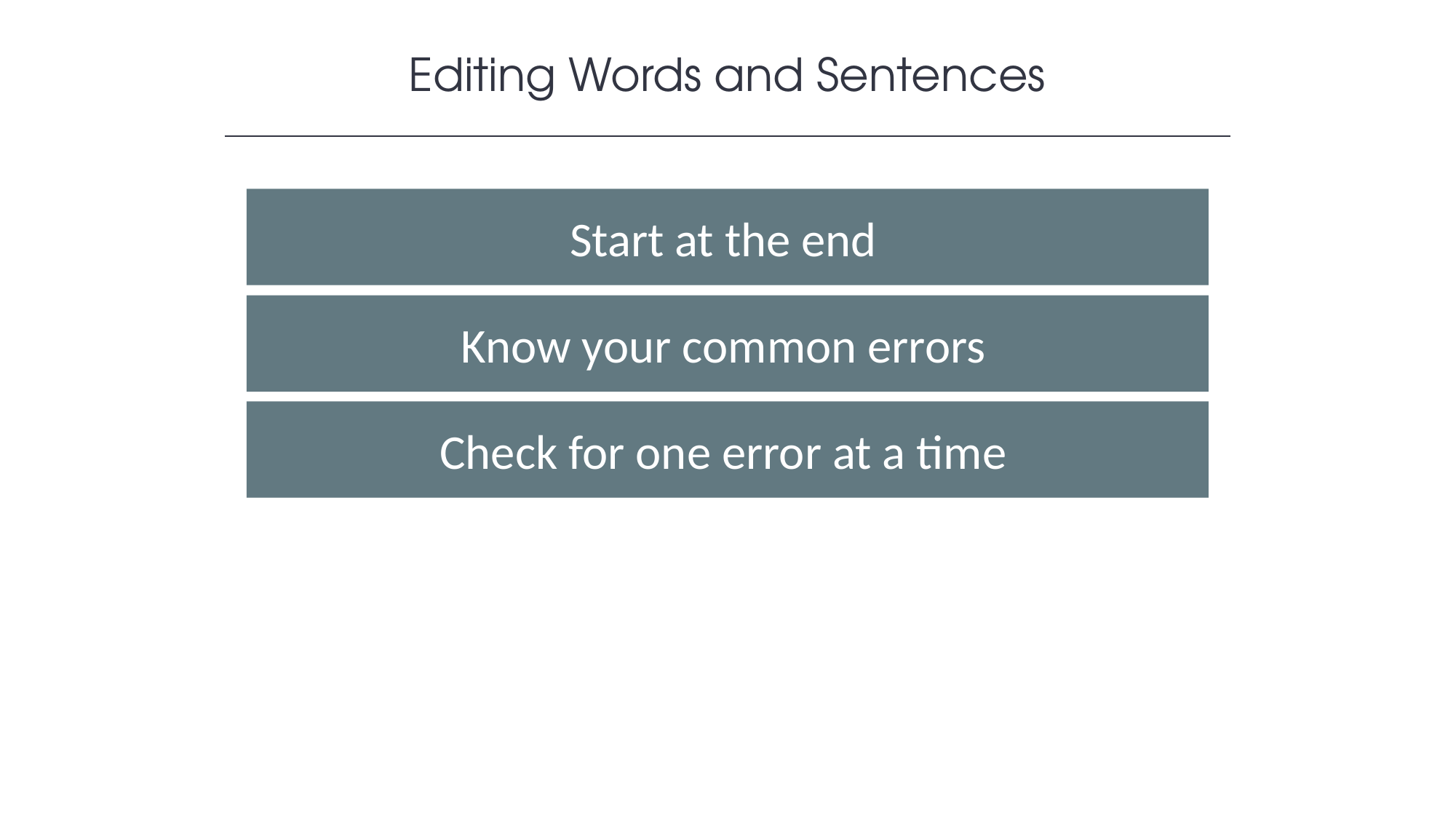

Editing Words and Sentences
HAWKES LEARNING

Start at the end

Know your common errors

Check for one error at a time